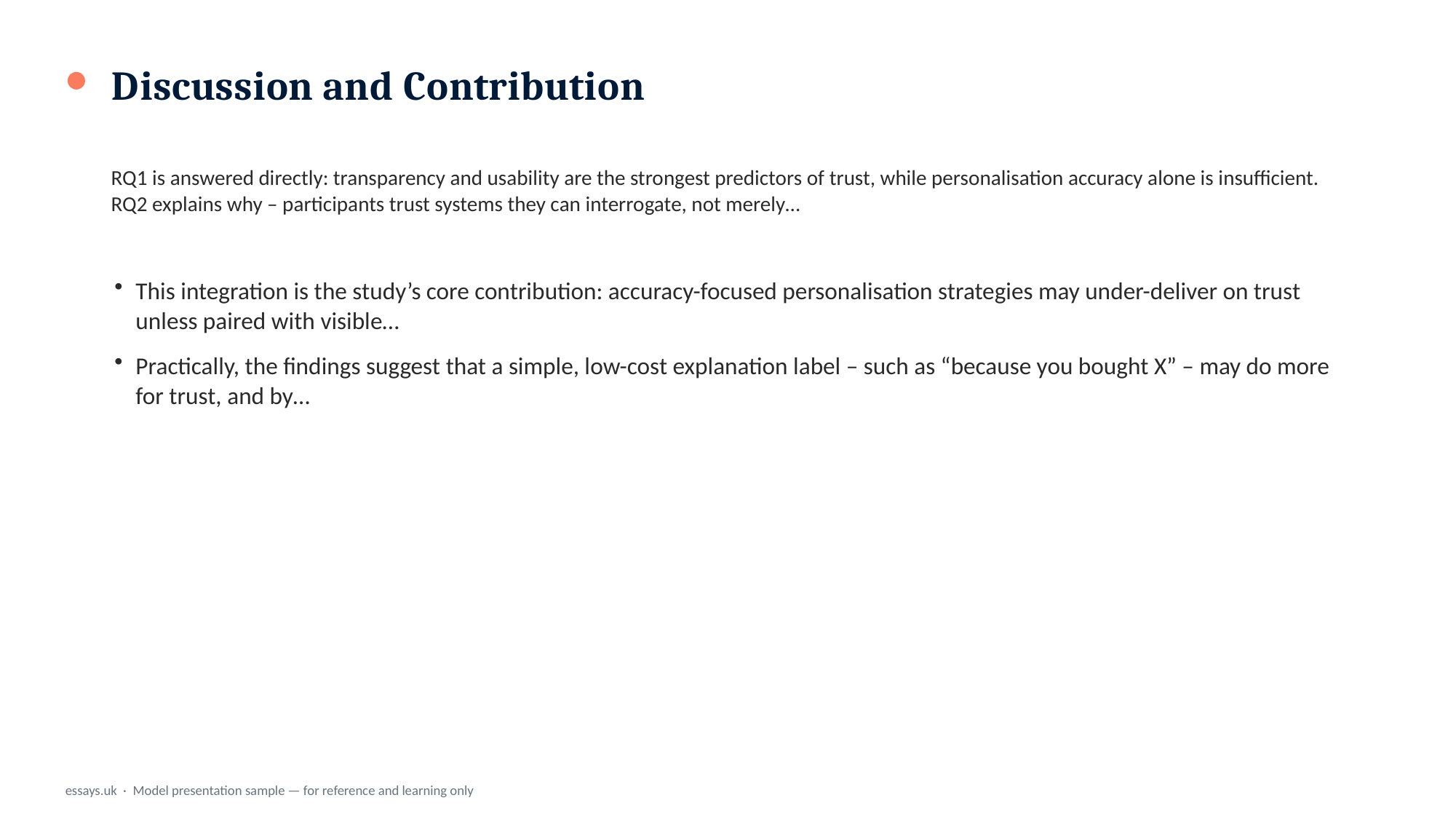

Discussion and Contribution

RQ1 is answered directly: transparency and usability are the strongest predictors of trust, while personalisation accuracy alone is insufficient. RQ2 explains why – participants trust systems they can interrogate, not merely…
This integration is the study’s core contribution: accuracy-focused personalisation strategies may under-deliver on trust unless paired with visible…
Practically, the findings suggest that a simple, low-cost explanation label – such as “because you bought X” – may do more for trust, and by…
essays.uk  ·  Model presentation sample — for reference and learning only